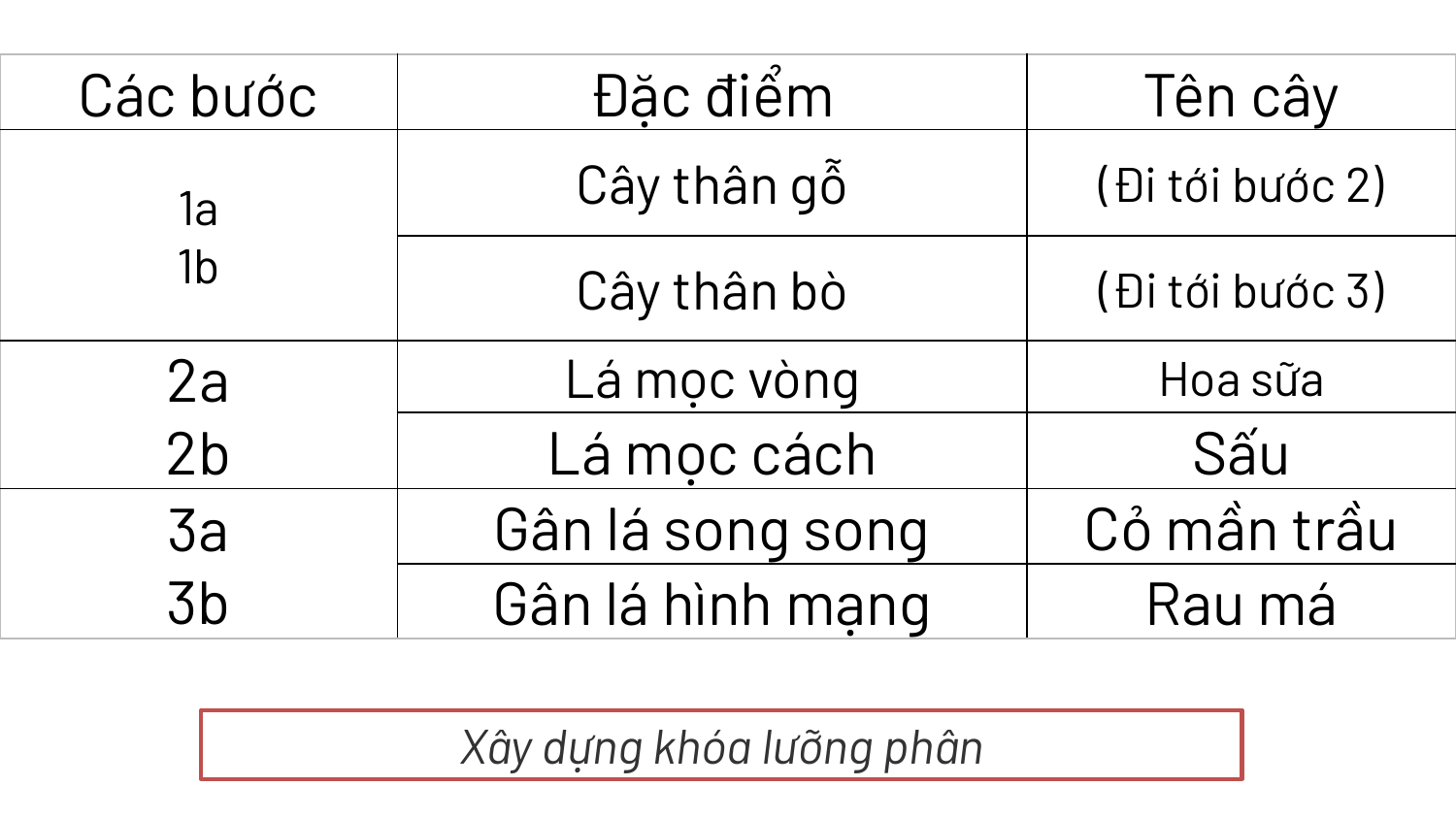

| Các bước | Đặc điểm | Tên cây |
| --- | --- | --- |
| 1a 1b | Cây thân gỗ | (Đi tới bước 2) |
|  | Cây thân bò | (Đi tới bước 3) |
| 2a 2b | Lá mọc vòng | Hoa sữa |
|  | Lá mọc cách | Sấu |
| 3a 3b | Gân lá song song | Cỏ mần trầu |
|  | Gân lá hình mạng | Rau má |
Xây dựng khóa lưỡng phân